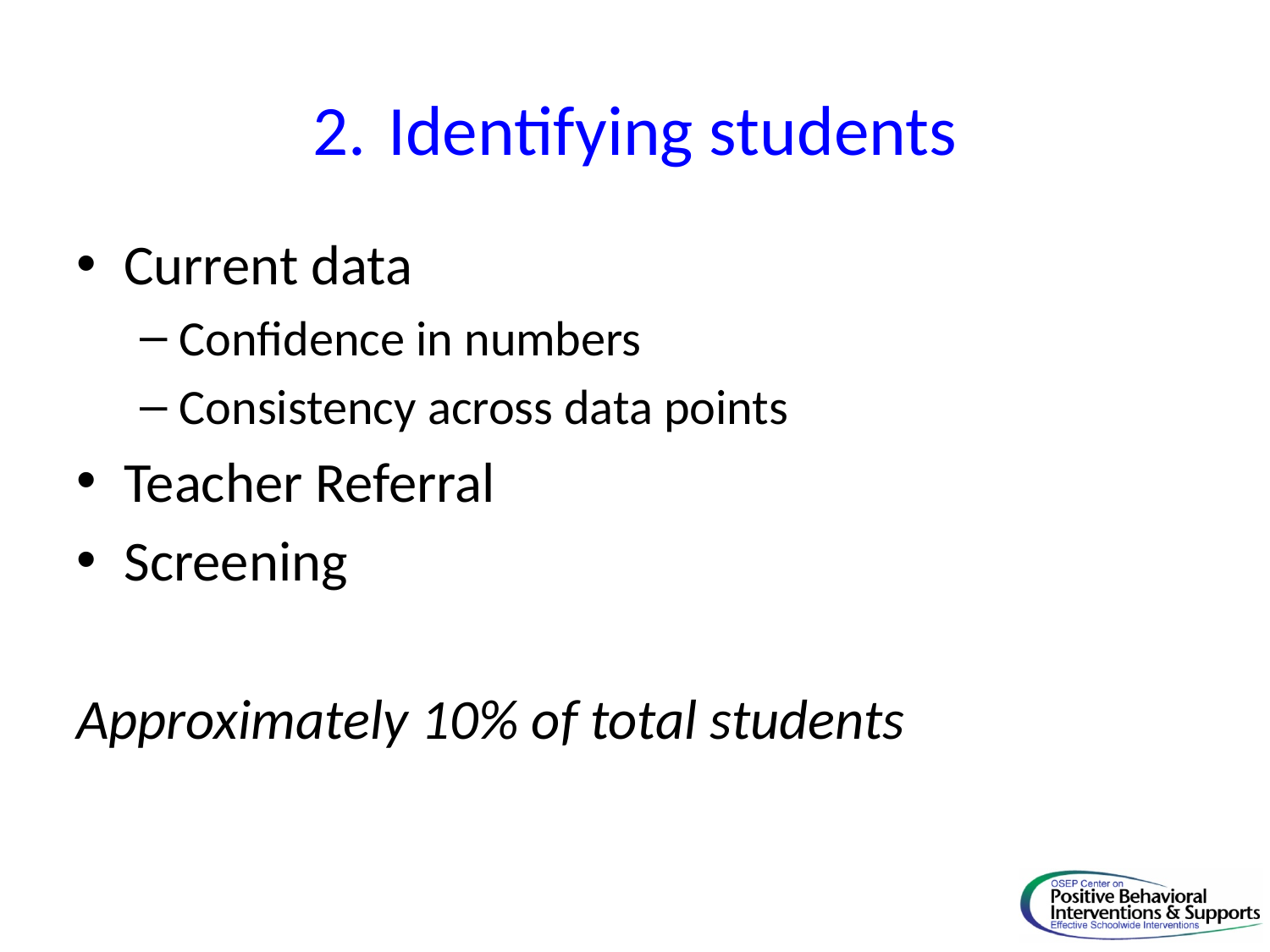

# 2. Identifying students
Current data
Confidence in numbers
Consistency across data points
Teacher Referral
Screening

Approximately 10% of total students